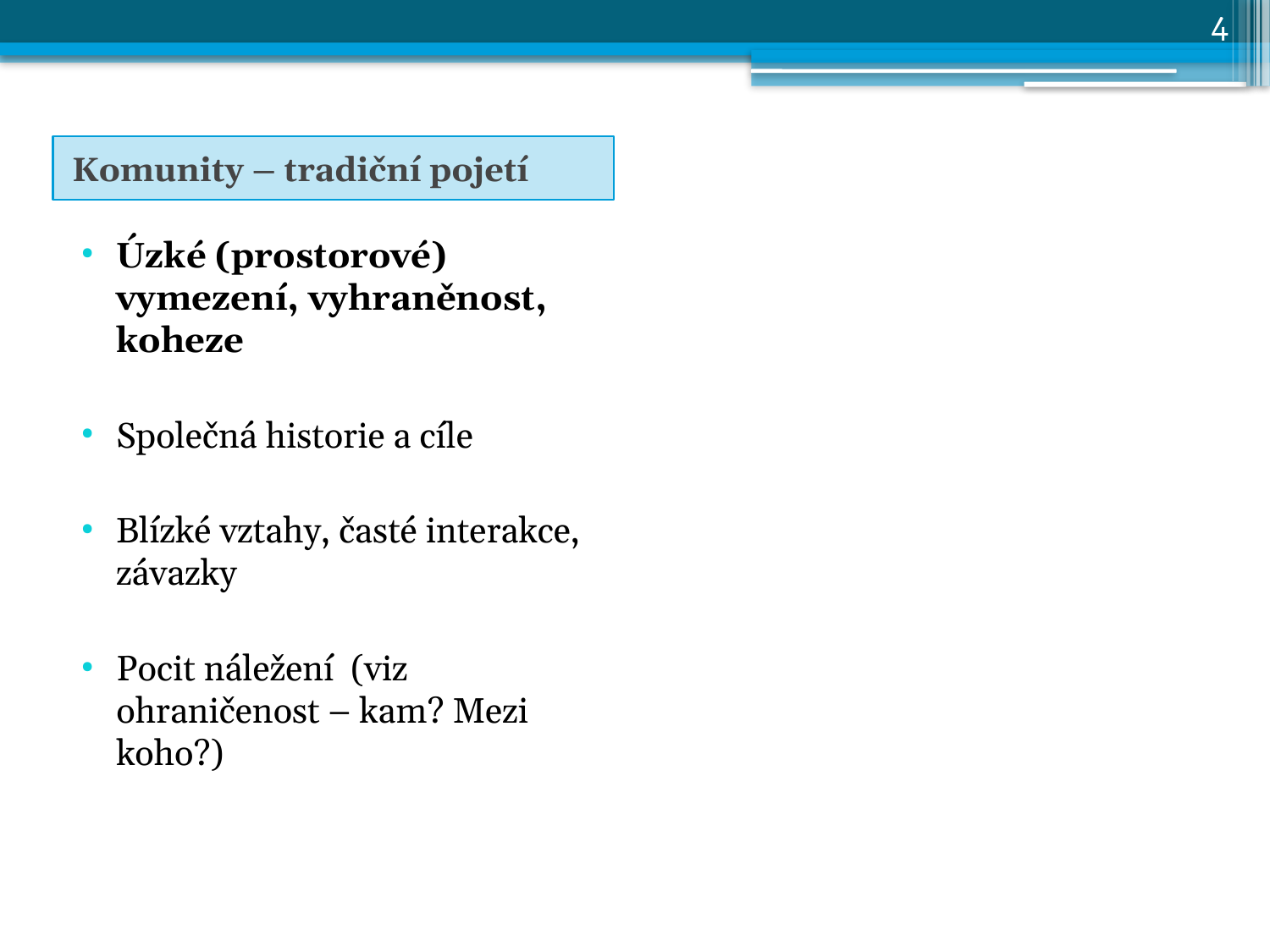

4
Komunity – tradiční pojetí
Úzké (prostorové) vymezení, vyhraněnost, koheze

Společná historie a cíle

Blízké vztahy, časté interakce, závazky

Pocit náležení  (viz ohraničenost – kam? Mezi koho?)